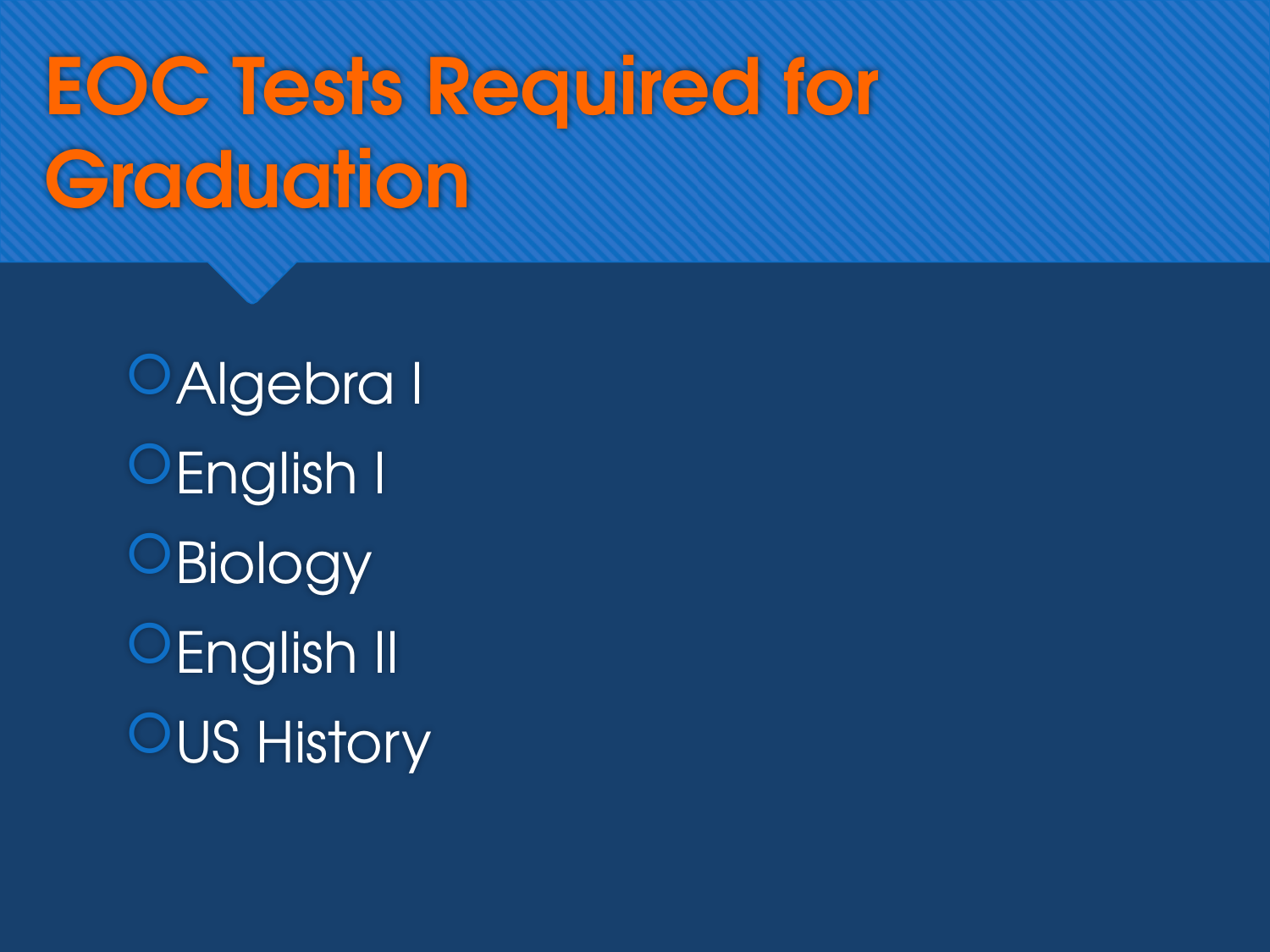

# EOC Tests Required for Graduation
Algebra I
English I
Biology
English II
US History